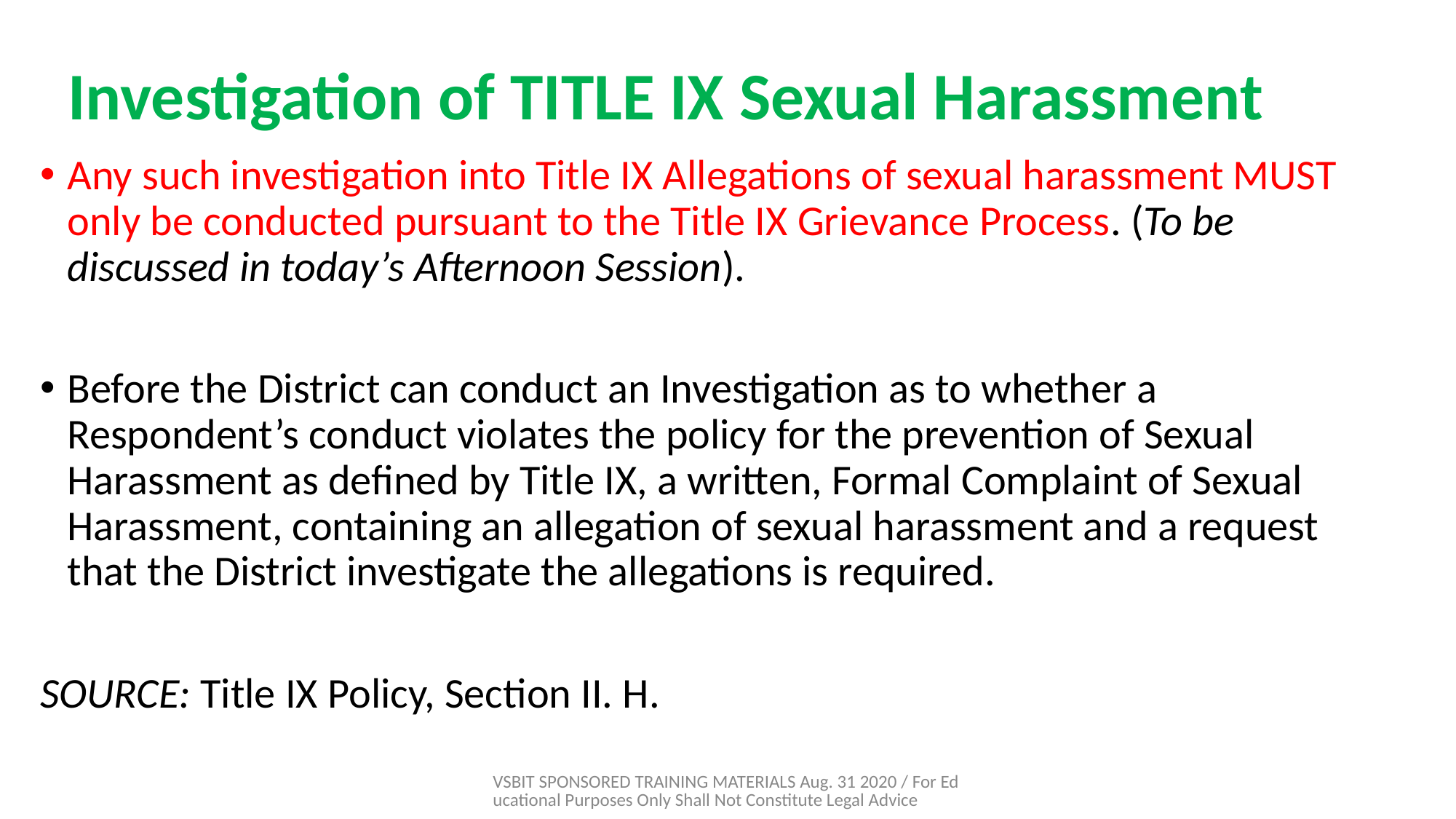

# Investigation of TITLE IX Sexual Harassment
Any such investigation into Title IX Allegations of sexual harassment MUST only be conducted pursuant to the Title IX Grievance Process. (To be discussed in today’s Afternoon Session).

Before the District can conduct an Investigation as to whether a Respondent’s conduct violates the policy for the prevention of Sexual Harassment as defined by Title IX, a written, Formal Complaint of Sexual Harassment, containing an allegation of sexual harassment and a request that the District investigate the allegations is required.

SOURCE: Title IX Policy, Section II. H.

VSBIT SPONSORED TRAINING MATERIALS Aug. 31 2020 / For Educational Purposes Only Shall Not Constitute Legal Advice